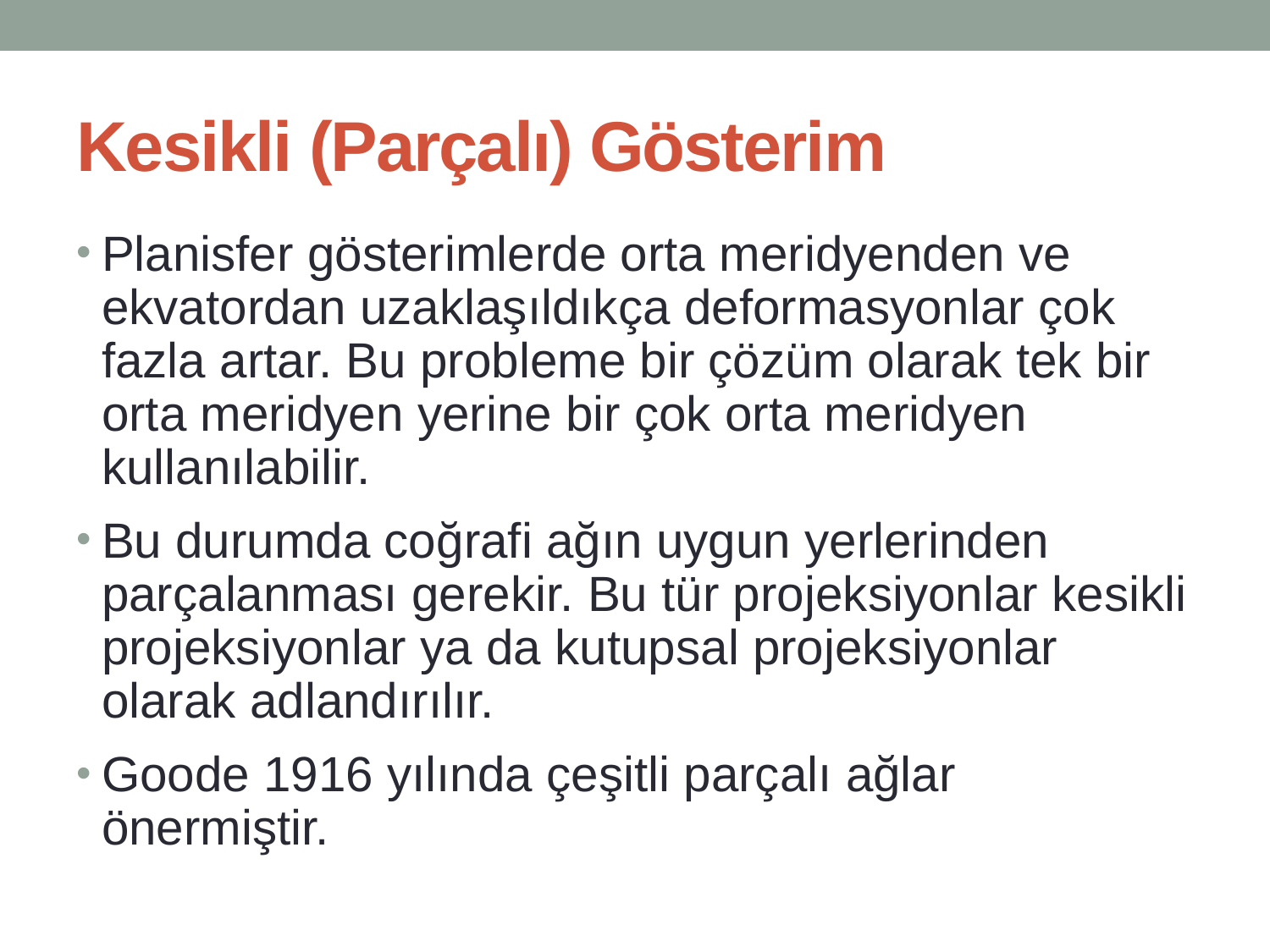

# Kesikli (Parçalı) Gösterim
Planisfer gösterimlerde orta meridyenden ve ekvatordan uzaklaşıldıkça deformasyonlar çok fazla artar. Bu probleme bir çözüm olarak tek bir orta meridyen yerine bir çok orta meridyen kullanılabilir.
Bu durumda coğrafi ağın uygun yerlerinden parçalanması gerekir. Bu tür projeksiyonlar kesikli projeksiyonlar ya da kutupsal projeksiyonlar olarak adlandırılır.
Goode 1916 yılında çeşitli parçalı ağlar önermiştir.